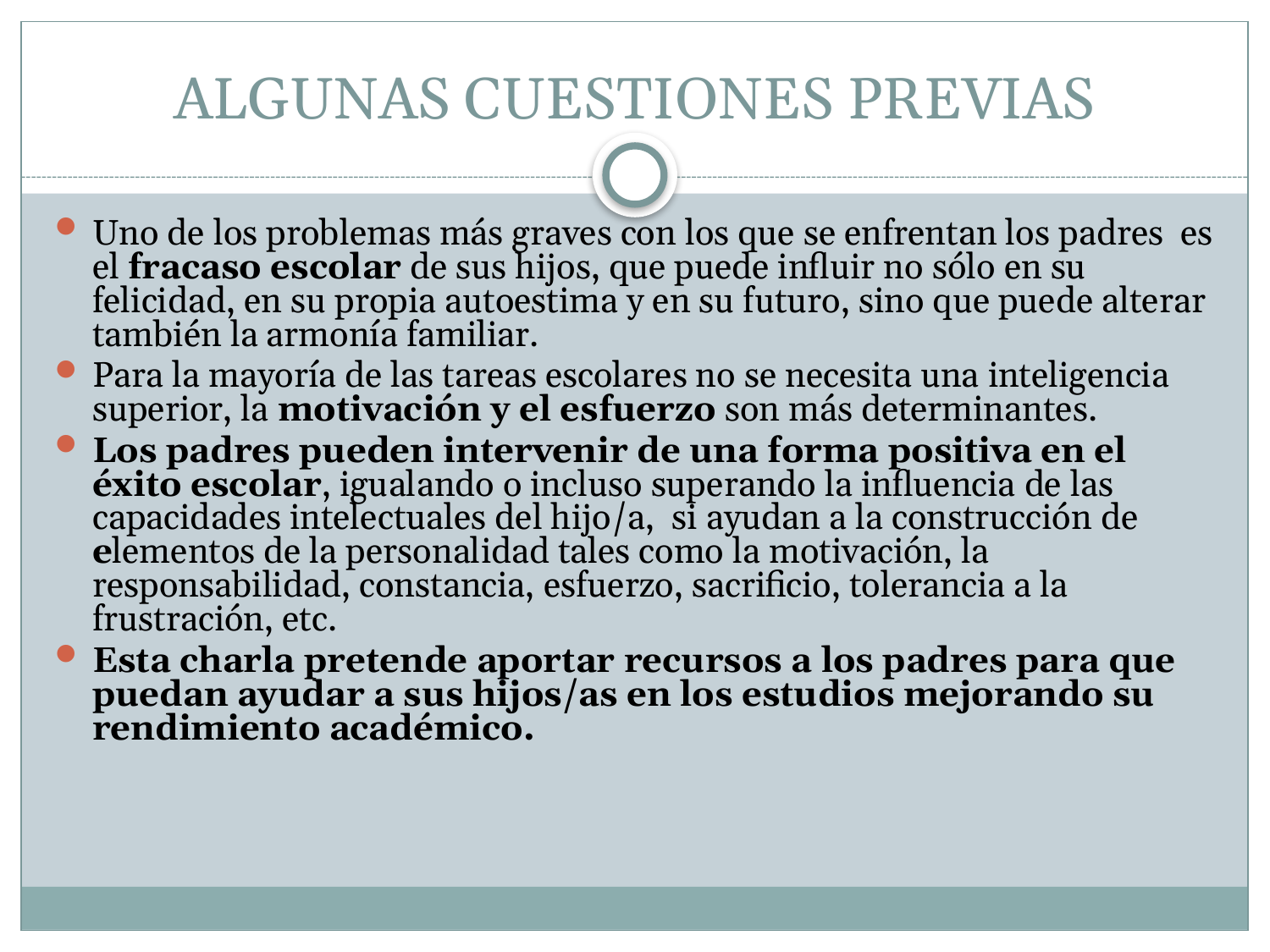

ALGUNAS CUESTIONES PREVIAS
Uno de los problemas más graves con los que se enfrentan los padres  es el fracaso escolar de sus hijos, que puede influir no sólo en su felicidad, en su propia autoestima y en su futuro, sino que puede alterar también la armonía familiar.
Para la mayoría de las tareas escolares no se necesita una inteligencia superior, la motivación y el esfuerzo son más determinantes.
Los padres pueden intervenir de una forma positiva en el éxito escolar, igualando o incluso superando la influencia de las capacidades intelectuales del hijo/a,  si ayudan a la construcción de elementos de la personalidad tales como la motivación, la responsabilidad, constancia, esfuerzo, sacrificio, tolerancia a la frustración, etc.
Esta charla pretende aportar recursos a los padres para que puedan ayudar a sus hijos/as en los estudios mejorando su rendimiento académico.